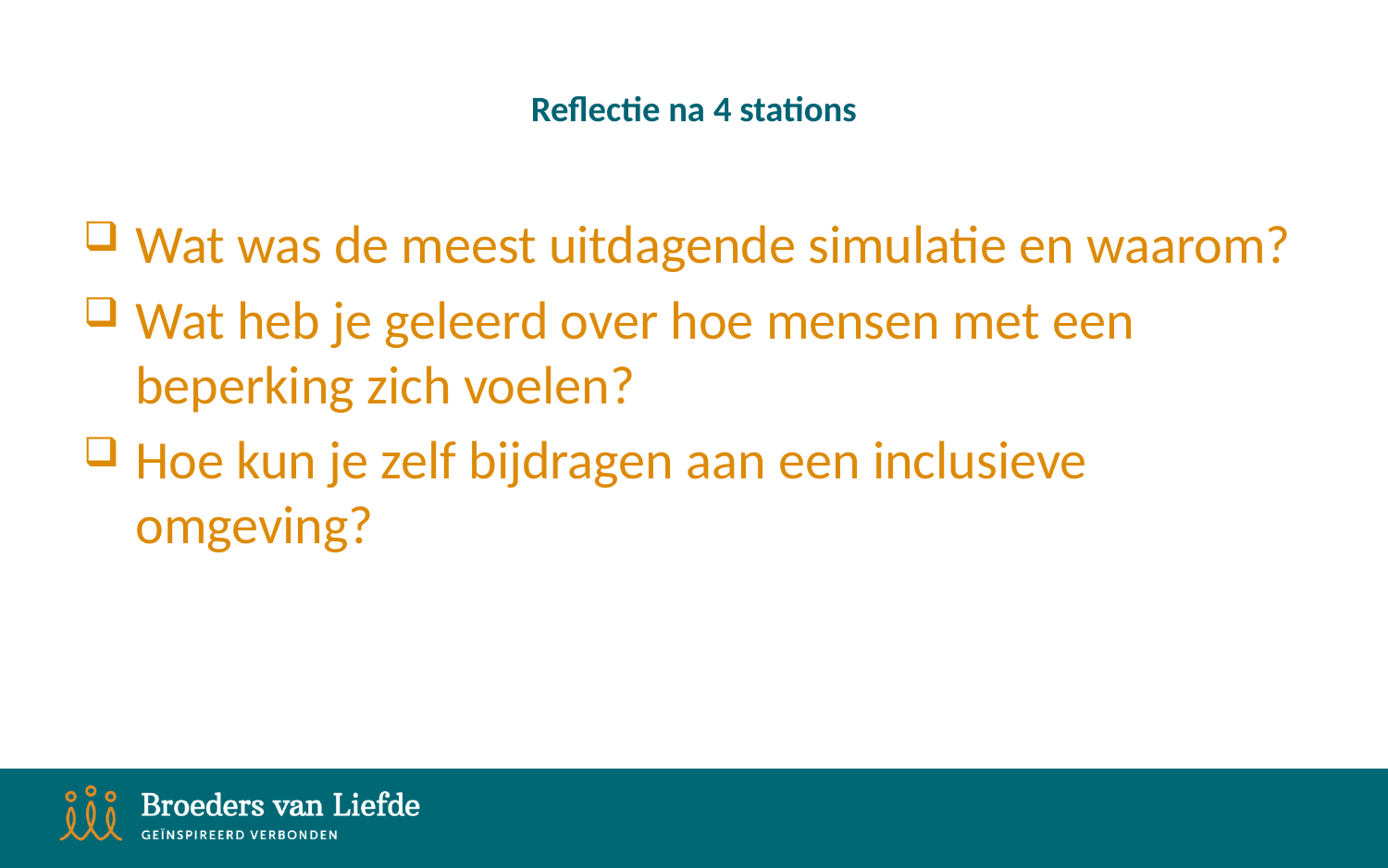

# Reflectie na 4 stations
Wat was de meest uitdagende simulatie en waarom?
Wat heb je geleerd over hoe mensen met een beperking zich voelen?
Hoe kun je zelf bijdragen aan een inclusieve omgeving?